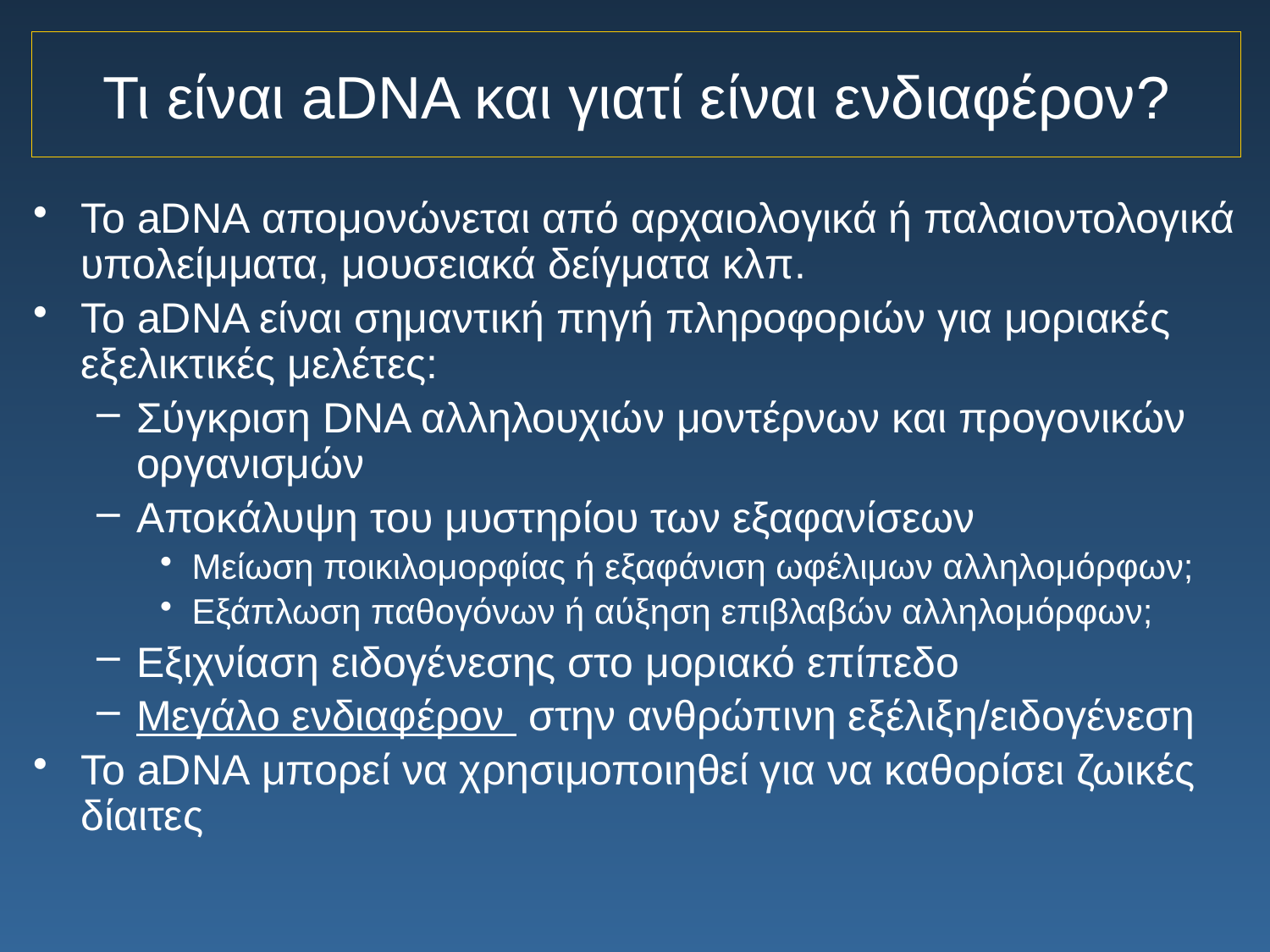

# Τι είναι aDNA και γιατί είναι ενδιαφέρον?
Το aDNA απομονώνεται από αρχαιολογικά ή παλαιοντολογικά υπολείμματα, μουσειακά δείγματα κλπ.
Το aDNA είναι σημαντική πηγή πληροφοριών για μοριακές εξελικτικές μελέτες:
Σύγκριση DNA αλληλουχιών μοντέρνων και προγονικών οργανισμών
Αποκάλυψη του μυστηρίου των εξαφανίσεων
Μείωση ποικιλομορφίας ή εξαφάνιση ωφέλιμων αλληλομόρφων;
Εξάπλωση παθογόνων ή αύξηση επιβλαβών αλληλομόρφων;
Εξιχνίαση ειδογένεσης στο μοριακό επίπεδο
Μεγάλο ενδιαφέρον  στην ανθρώπινη εξέλιξη/ειδογένεση
Το aDNA μπορεί να χρησιμοποιηθεί για να καθορίσει ζωικές δίαιτες